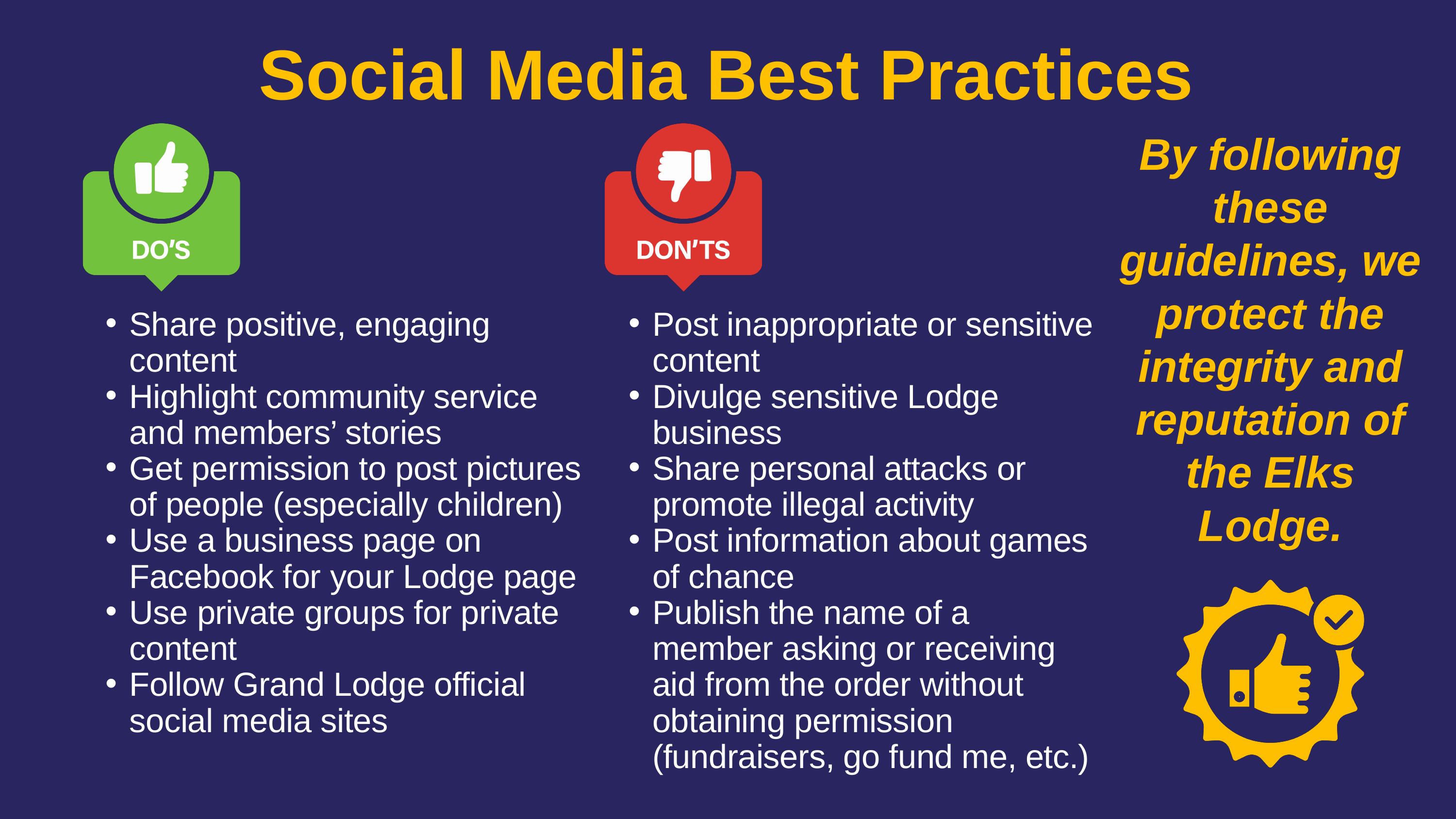

Social Media Best Practices

Share positive, engaging content
Highlight community service and members’ stories
Get permission to post pictures of people (especially children)
Use a business page on Facebook for your Lodge page
Use private groups for private content
Follow Grand Lodge official social media sites

Post inappropriate or sensitive content
Divulge sensitive Lodge business
Share personal attacks or promote illegal activity
Post information about games of chance
Publish the name of a member asking or receiving aid from the order without obtaining permission (fundraisers, go fund me, etc.)
By following these guidelines, we protect the integrity and reputation of the Elks Lodge.